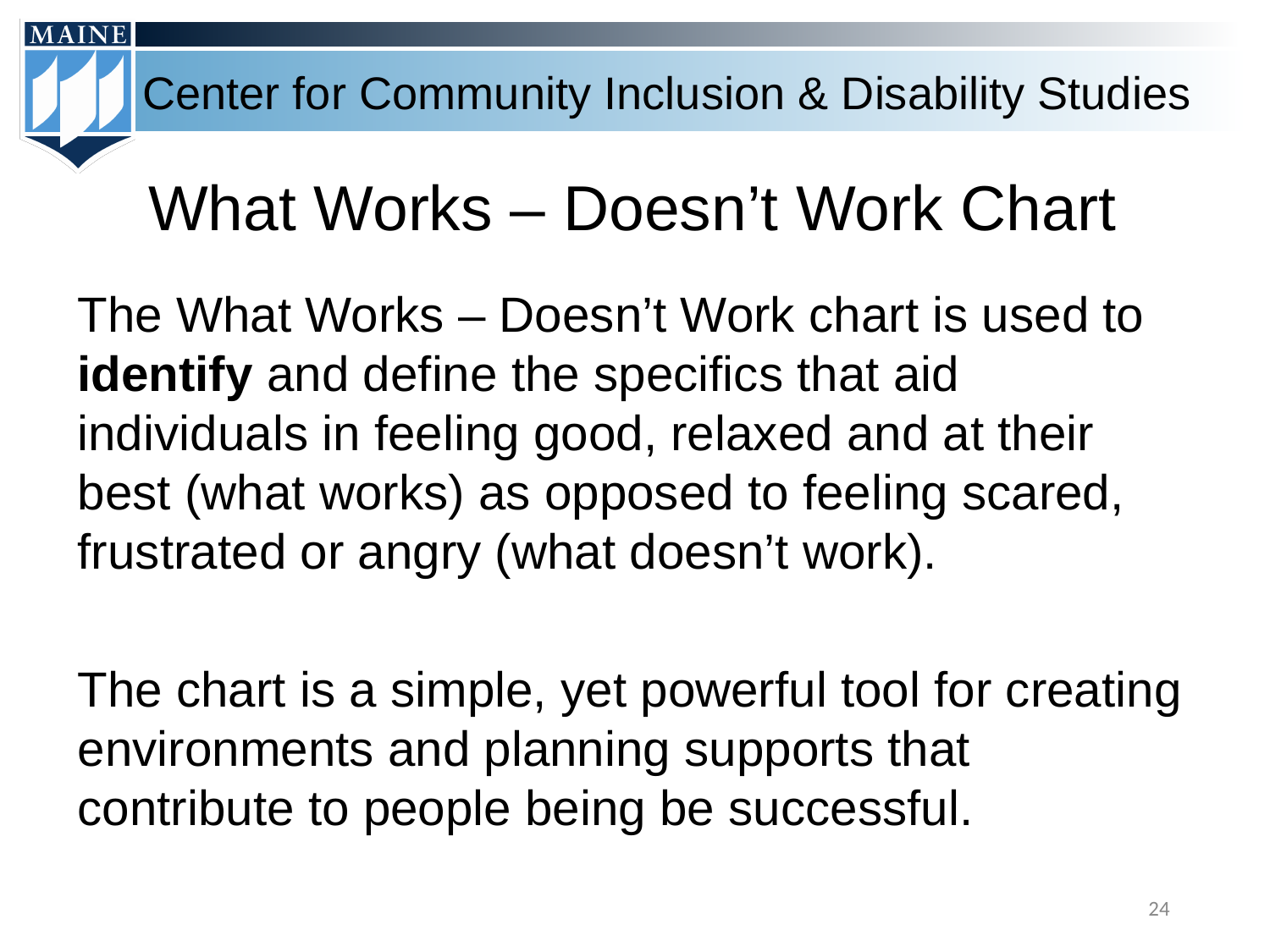

# What Works – Doesn’t Work Chart
The What Works – Doesn’t Work chart is used to identify and define the specifics that aid individuals in feeling good, relaxed and at their best (what works) as opposed to feeling scared, frustrated or angry (what doesn’t work).

The chart is a simple, yet powerful tool for creating environments and planning supports that contribute to people being be successful.
24